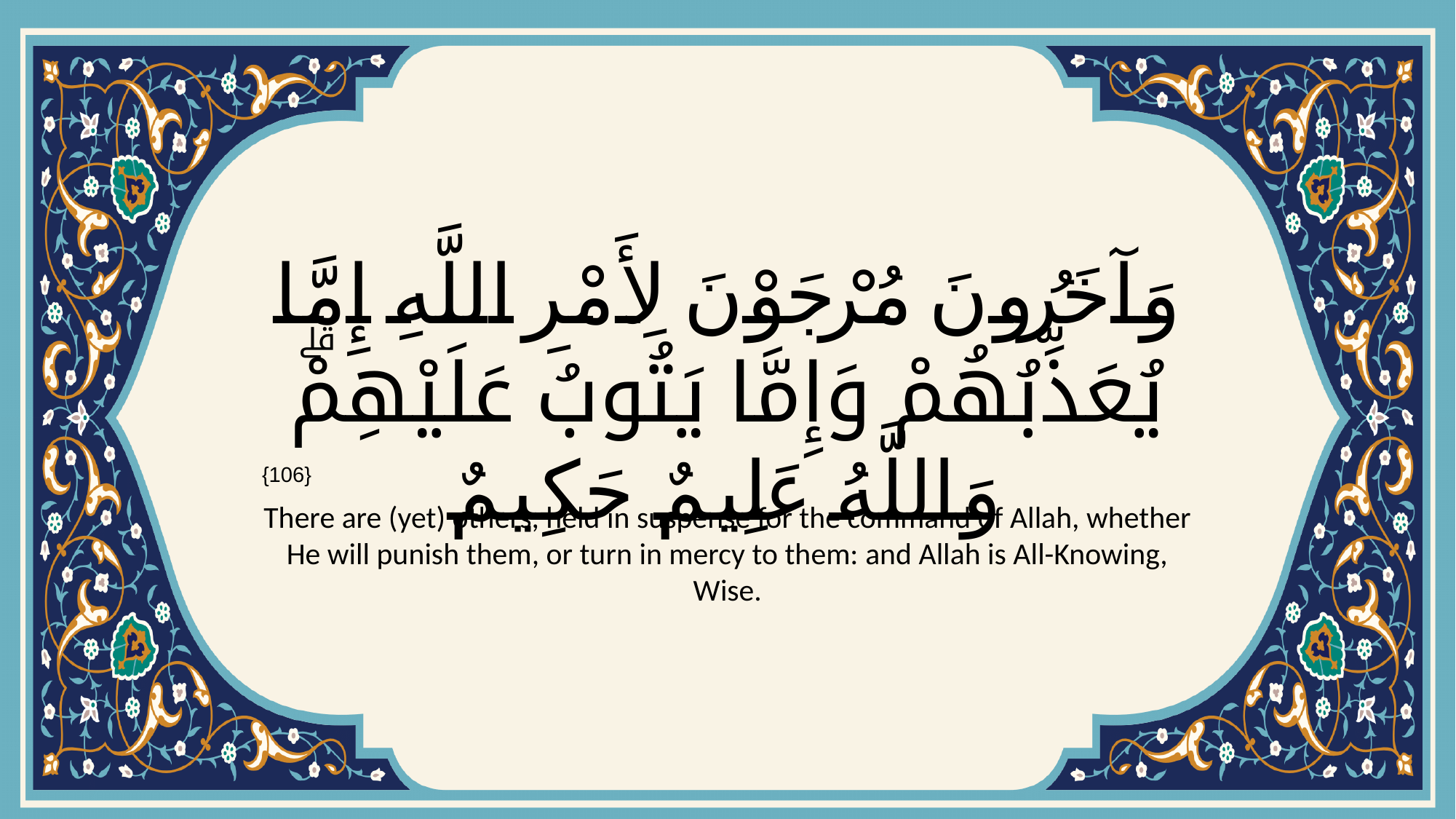

# وَآخَرُونَ مُرْجَوْنَ لِأَمْرِ اللَّهِ إِمَّا يُعَذِّبُهُمْ وَإِمَّا يَتُوبُ عَلَيْهِمْۗ وَاللَّهُ عَلِيمٌ حَكِيمٌ
{106}
There are (yet) others, held in suspense for the command of Allah, whether He will punish them, or turn in mercy to them: and Allah is All-Knowing, Wise.